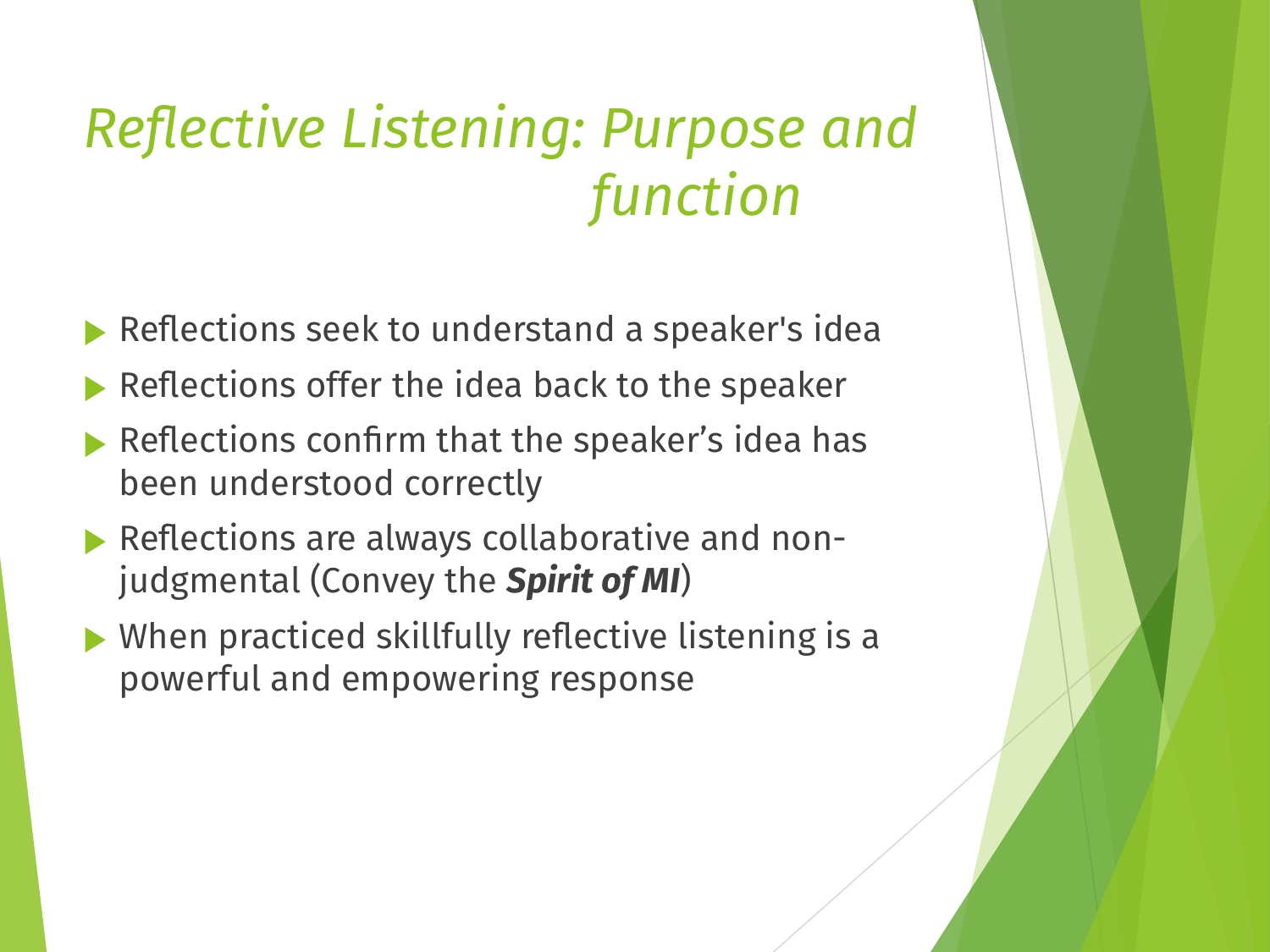

# Reflective Listening: Purpose and 	  		  	function
Reflections seek to understand a speaker's idea
Reflections offer the idea back to the speaker
Reflections confirm that the speaker’s idea has been understood correctly
Reflections are always collaborative and non-judgmental (Convey the Spirit of MI)
When practiced skillfully reflective listening is a powerful and empowering response